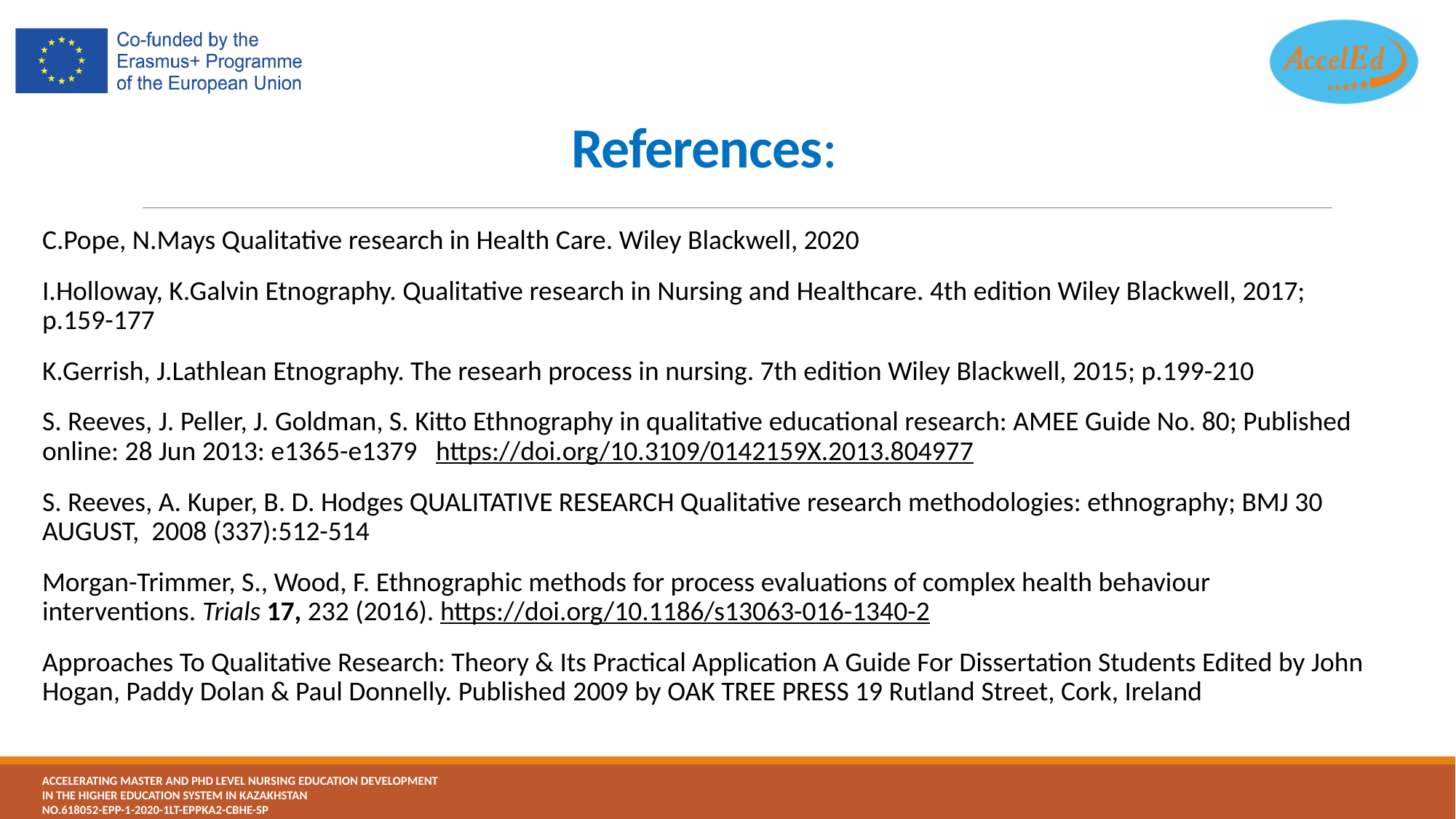

# References:
C.Pope, N.Mays Qualitative research in Health Care. Wiley Blackwell, 2020
I.Holloway, K.Galvin Etnography. Qualitative research in Nursing and Healthcare. 4th edition Wiley Blackwell, 2017; p.159-177
K.Gerrish, J.Lathlean Etnography. The researh process in nursing. 7th edition Wiley Blackwell, 2015; p.199-210
S. Reeves, J. Peller, J. Goldman, S. Kitto Ethnography in qualitative educational research: AMEE Guide No. 80; Published online: 28 Jun 2013: e1365-e1379   https://doi.org/10.3109/0142159X.2013.804977
S. Reeves, A. Kuper, B. D. Hodges QUALITATIVE RESEARCH Qualitative research methodologies: ethnography; BMJ 30 AUGUST,  2008 (337):512-514
Morgan-Trimmer, S., Wood, F. Ethnographic methods for process evaluations of complex health behaviour interventions. Trials 17, 232 (2016). https://doi.org/10.1186/s13063-016-1340-2
Approaches To Qualitative Research: Theory & Its Practical Application A Guide For Dissertation Students Edited by John Hogan, Paddy Dolan & Paul Donnelly. Published 2009 by OAK TREE PRESS 19 Rutland Street, Cork, Ireland